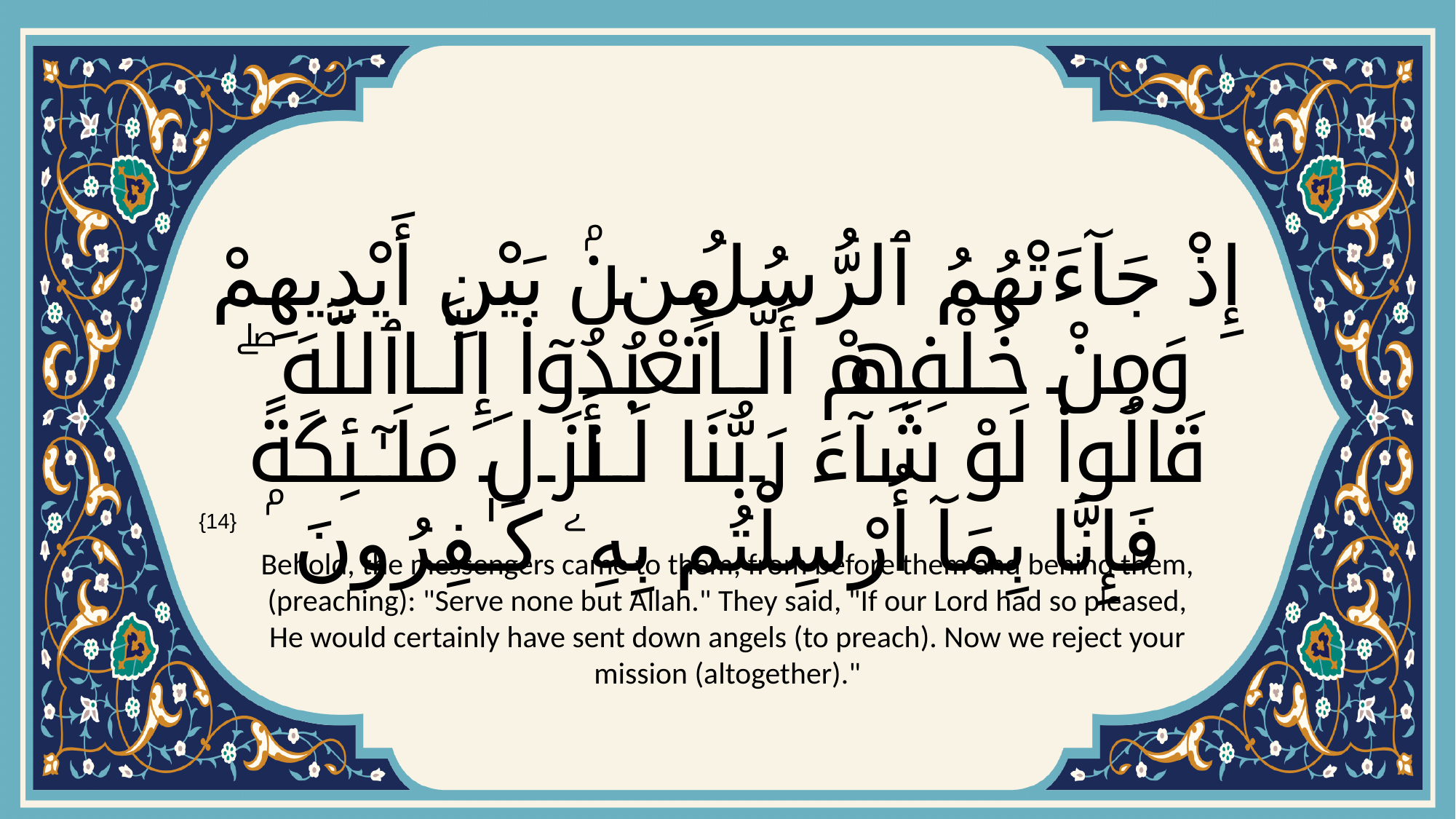

# إِذْ جَآءَتْهُمُ ٱلرُّسُلُ مِنۢ بَيْنِ أَيْدِيهِمْ وَمِنْ خَلْفِهِمْ أَلَّا تَعْبُدُوٓا۟ إِلَّا ٱللَّهَ ۖ قَالُوا۟ لَوْ شَآءَ رَبُّنَا لَأَنزَلَ مَلَـٰٓئِكَةًۭ فَإِنَّا بِمَآ أُرْسِلْتُم بِهِۦ كَـٰفِرُونَ
{14}
Behold, the messengers came to them, from before them and behind them, (preaching): "Serve none but Allah." They said, "If our Lord had so pleased, He would certainly have sent down angels (to preach). Now we reject your mission (altogether)."